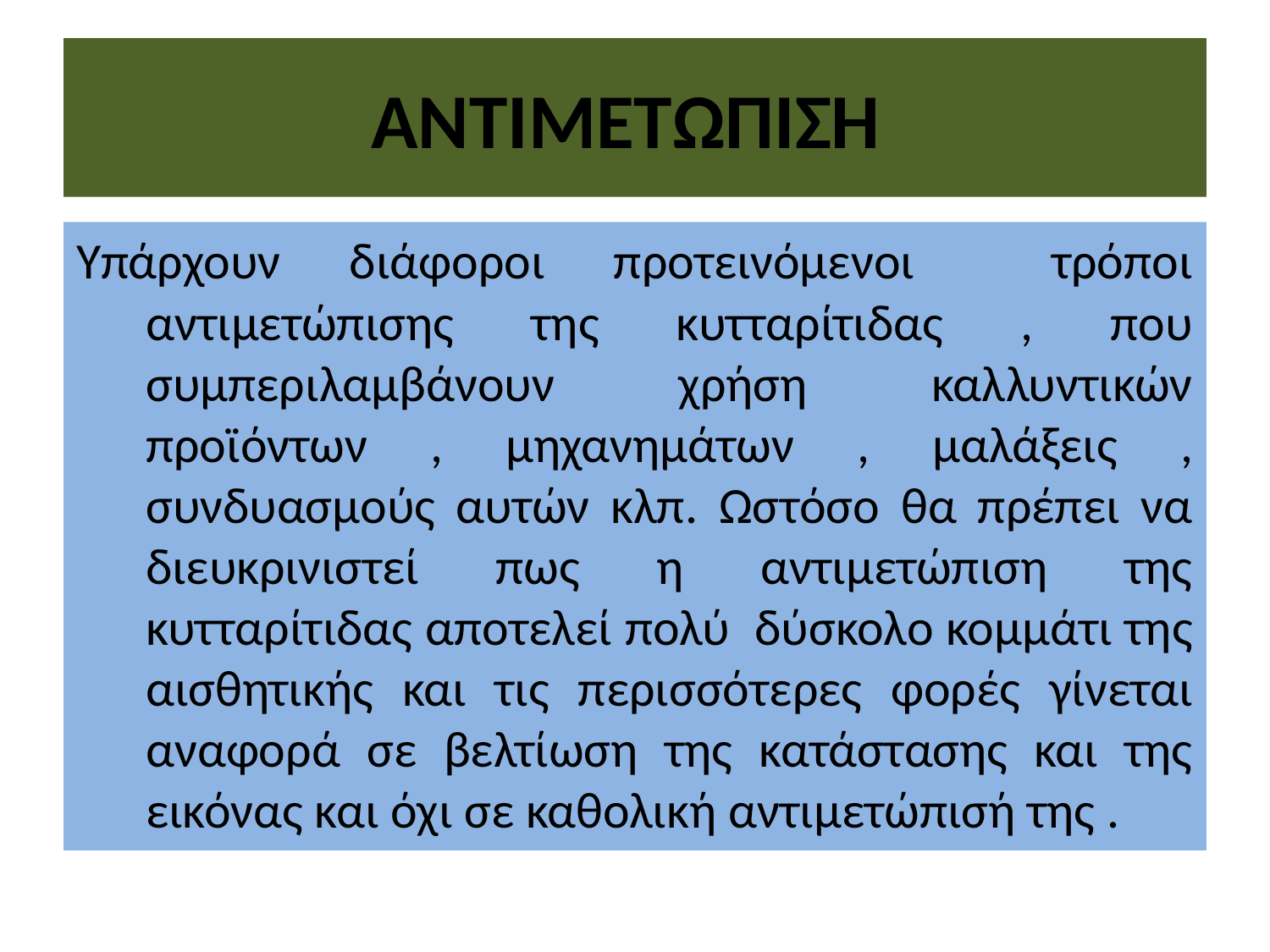

# ΑΝΤΙΜΕΤΩΠΙΣΗ
Υπάρχουν διάφοροι προτεινόμενοι  τρόποι αντιμετώπισης της κυτταρίτιδας , που συμπεριλαμβάνουν χρήση καλλυντικών προϊόντων , μηχανημάτων , μαλάξεις , συνδυασμούς αυτών κλπ. Ωστόσο θα πρέπει να διευκρινιστεί πως η αντιμετώπιση της κυτταρίτιδας αποτελεί πολύ  δύσκολο κομμάτι της αισθητικής και τις περισσότερες φορές γίνεται αναφορά σε βελτίωση της κατάστασης και της εικόνας και όχι σε καθολική αντιμετώπισή της .